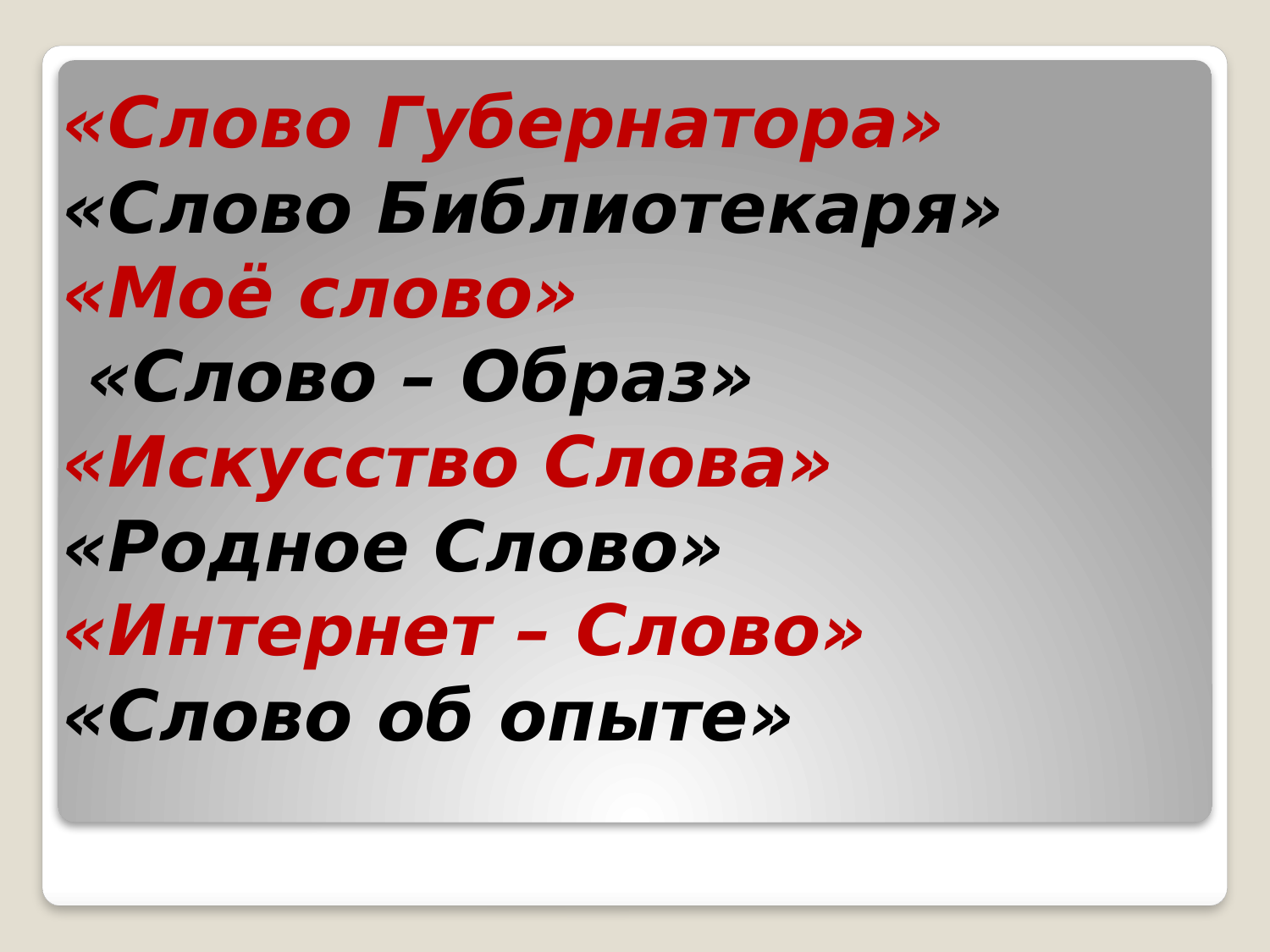

# «Слово Губернатора» «Слово Библиотекаря» «Моё слово» «Слово – Образ» «Искусство Слова» «Родное Слово» «Интернет – Слово» «Слово об опыте»